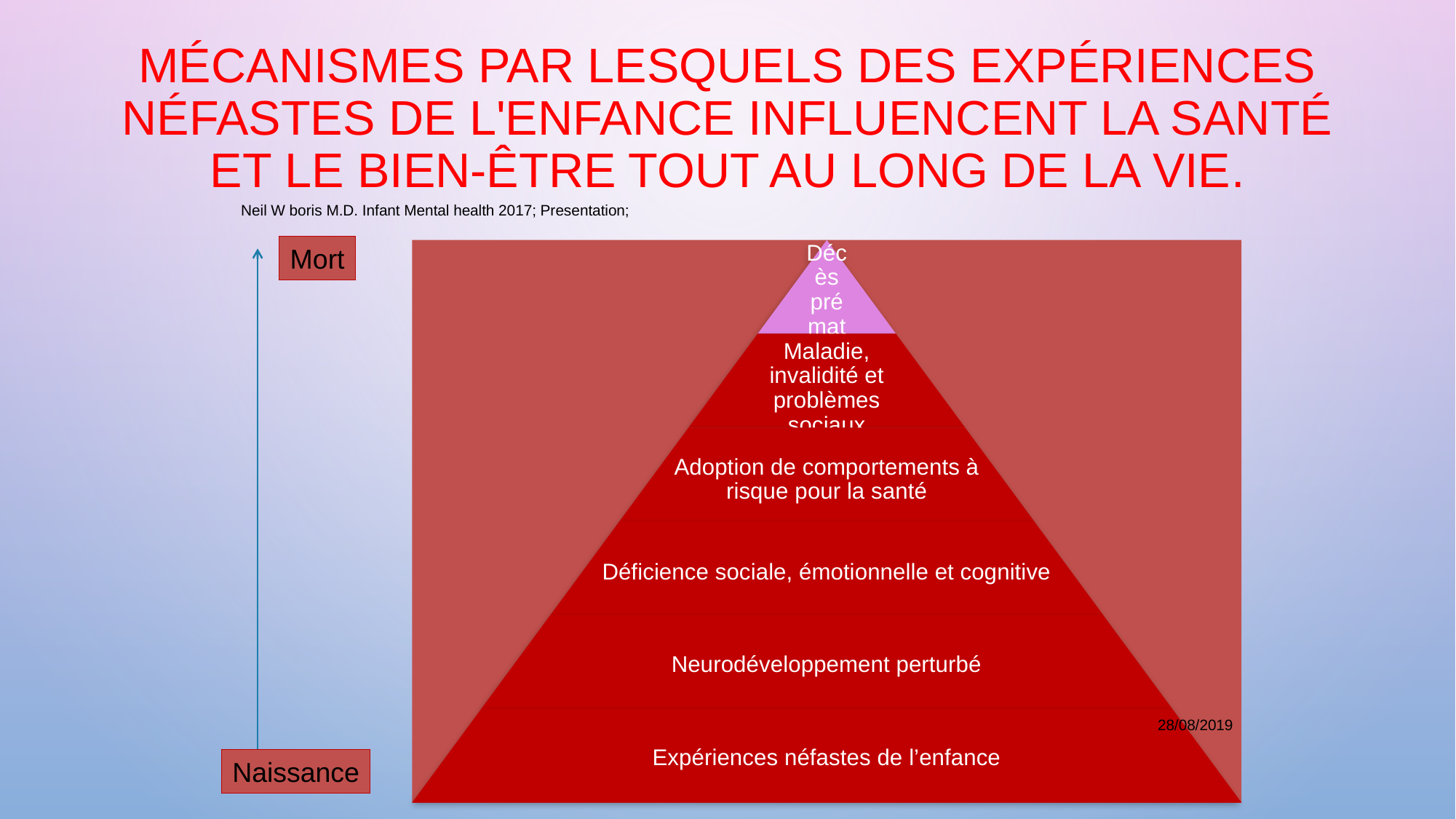

# Mécanismes par lesquels des expériences néfastes de l'enfance influencent la santé et le bien-être tout au long de la vie.
Neil W boris M.D. Infant Mental health 2017; Presentation;
Mort
Décès prématuré
Maladie, invalidité et problèmes sociaux
Adoption de comportements à risque pour la santé
Déficience sociale, émotionnelle et cognitive
Neurodéveloppement perturbé
Expériences néfastes de l’enfance
28/08/2019
Naissance